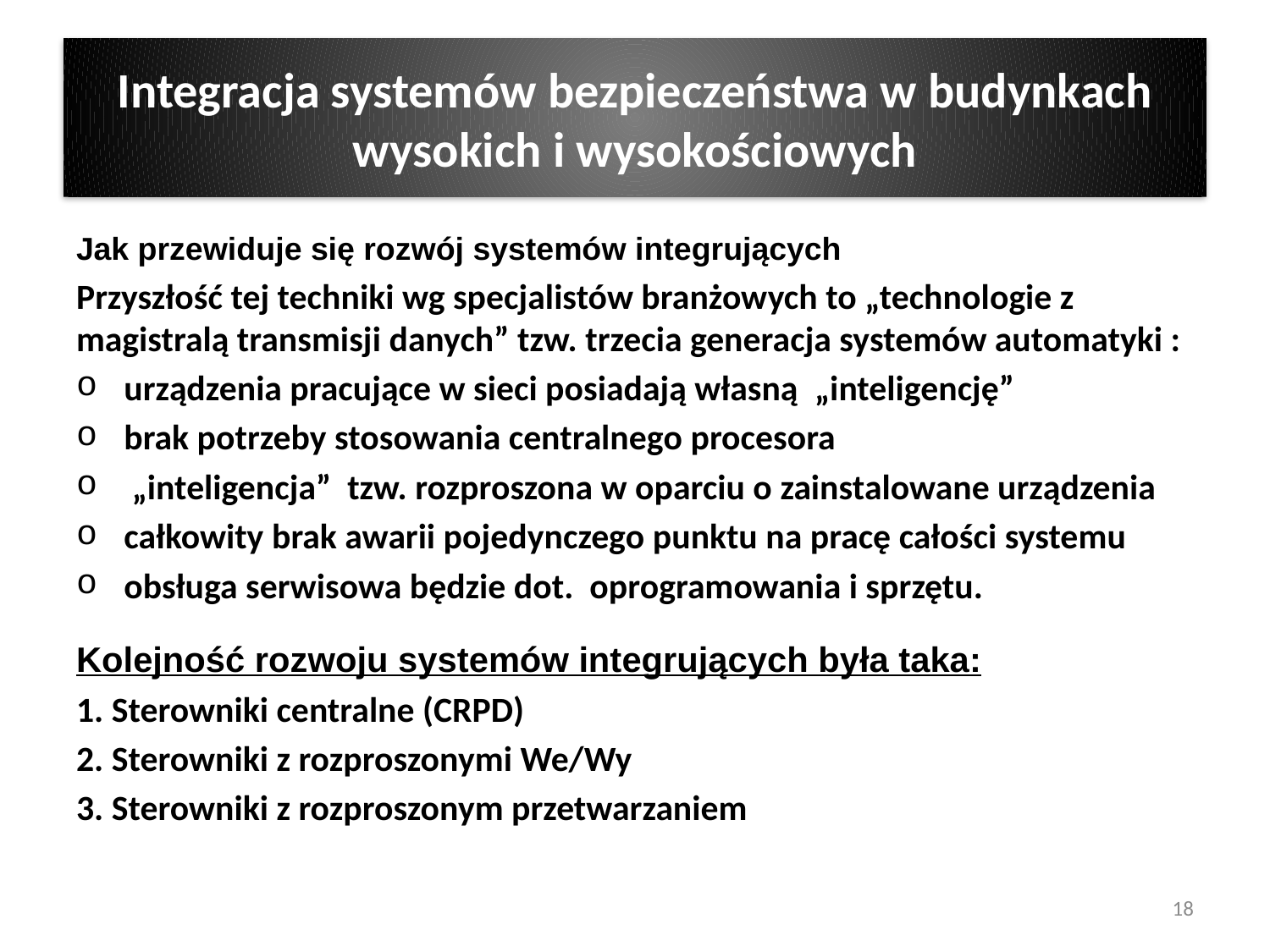

# Integracja systemów bezpieczeństwa w budynkach wysokich i wysokościowych
Jak przewiduje się rozwój systemów integrujących
Przyszłość tej techniki wg specjalistów branżowych to „technologie z magistralą transmisji danych” tzw. trzecia generacja systemów automatyki :
urządzenia pracujące w sieci posiadają własną  „inteligencję”
brak potrzeby stosowania centralnego procesora
 „inteligencja”  tzw. rozproszona w oparciu o zainstalowane urządzenia
całkowity brak awarii pojedynczego punktu na pracę całości systemu
obsługa serwisowa będzie dot.  oprogramowania i sprzętu.

Kolejność rozwoju systemów integrujących była taka:
1. Sterowniki centralne (CRPD)
2. Sterowniki z rozproszonymi We/Wy
3. Sterowniki z rozproszonym przetwarzaniem

18